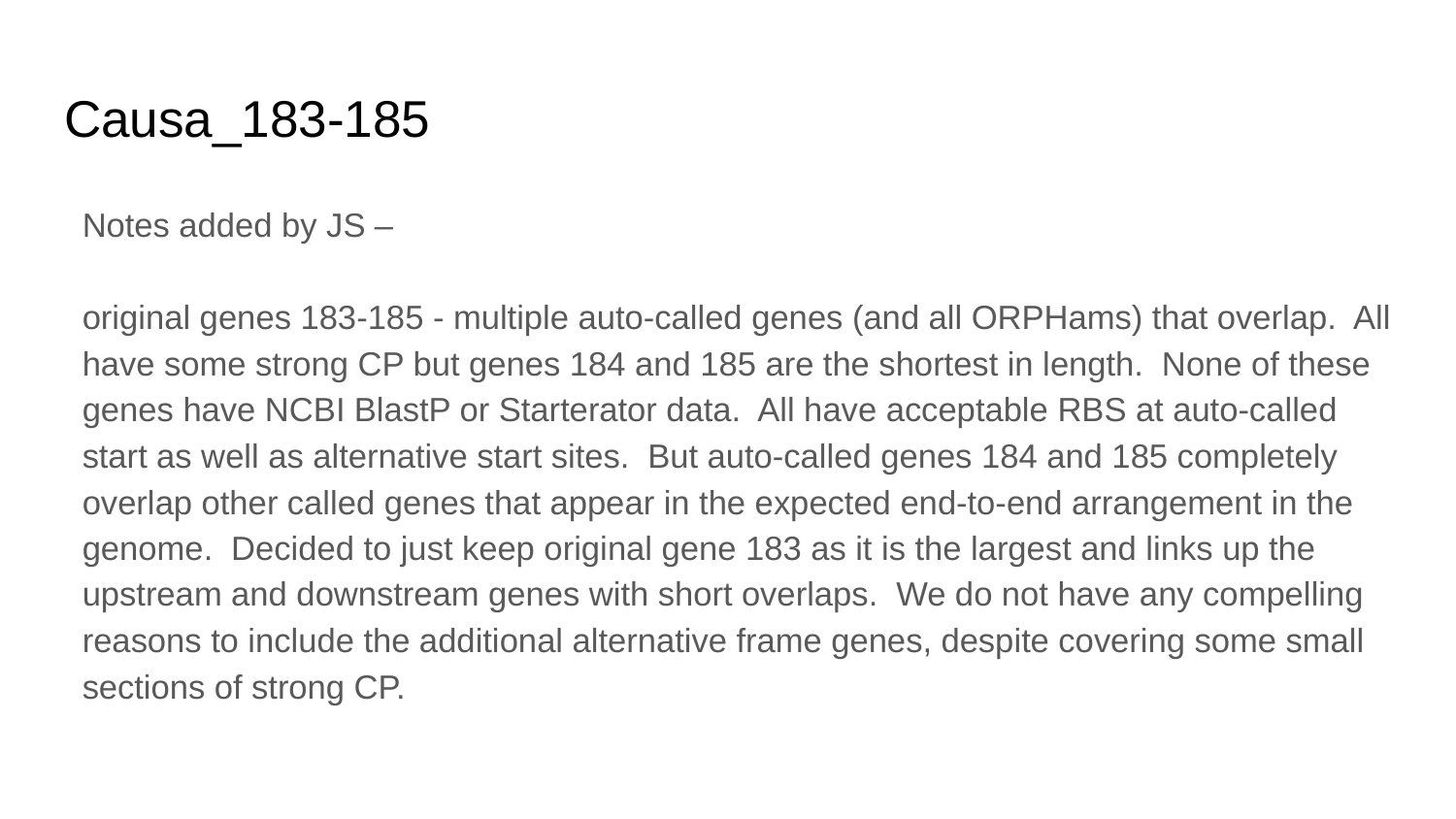

# Causa_183-185
Notes added by JS –

original genes 183-185 - multiple auto-called genes (and all ORPHams) that overlap.  All have some strong CP but genes 184 and 185 are the shortest in length.  None of these genes have NCBI BlastP or Starterator data.  All have acceptable RBS at auto-called start as well as alternative start sites.  But auto-called genes 184 and 185 completely overlap other called genes that appear in the expected end-to-end arrangement in the genome.  Decided to just keep original gene 183 as it is the largest and links up the upstream and downstream genes with short overlaps.  We do not have any compelling reasons to include the additional alternative frame genes, despite covering some small sections of strong CP.